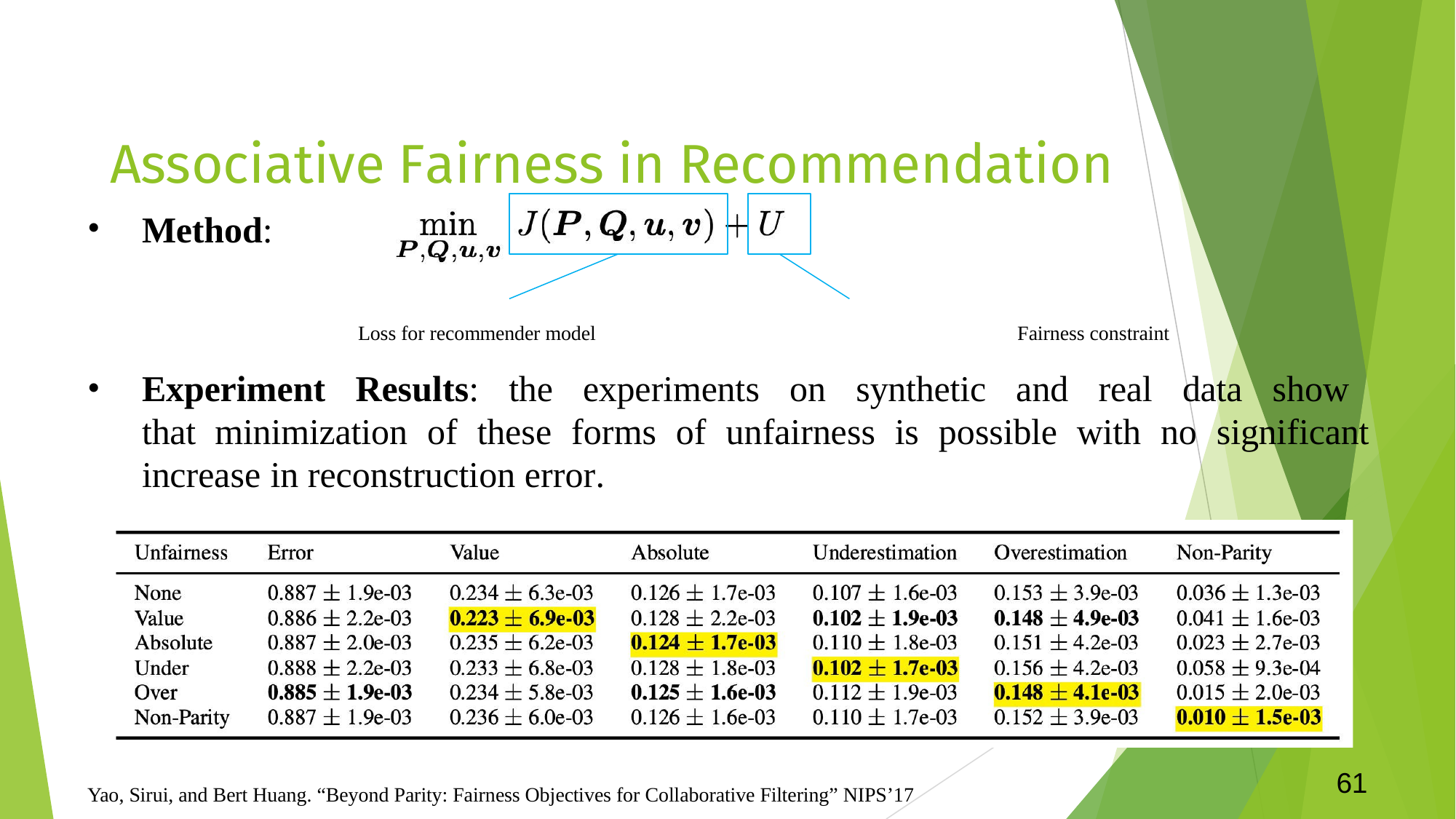

# Associative Fairness in Recommendation

Method:

Loss for recommender model	Fairness constraint

Experiment   Results:   the   experiments   on   synthetic   and   real   data   show   that minimization of these forms of unfairness is possible with no significant increase in reconstruction error.

61
Yao, Sirui, and Bert Huang. “Beyond Parity: Fairness Objectives for Collaborative Filtering” NIPS’17